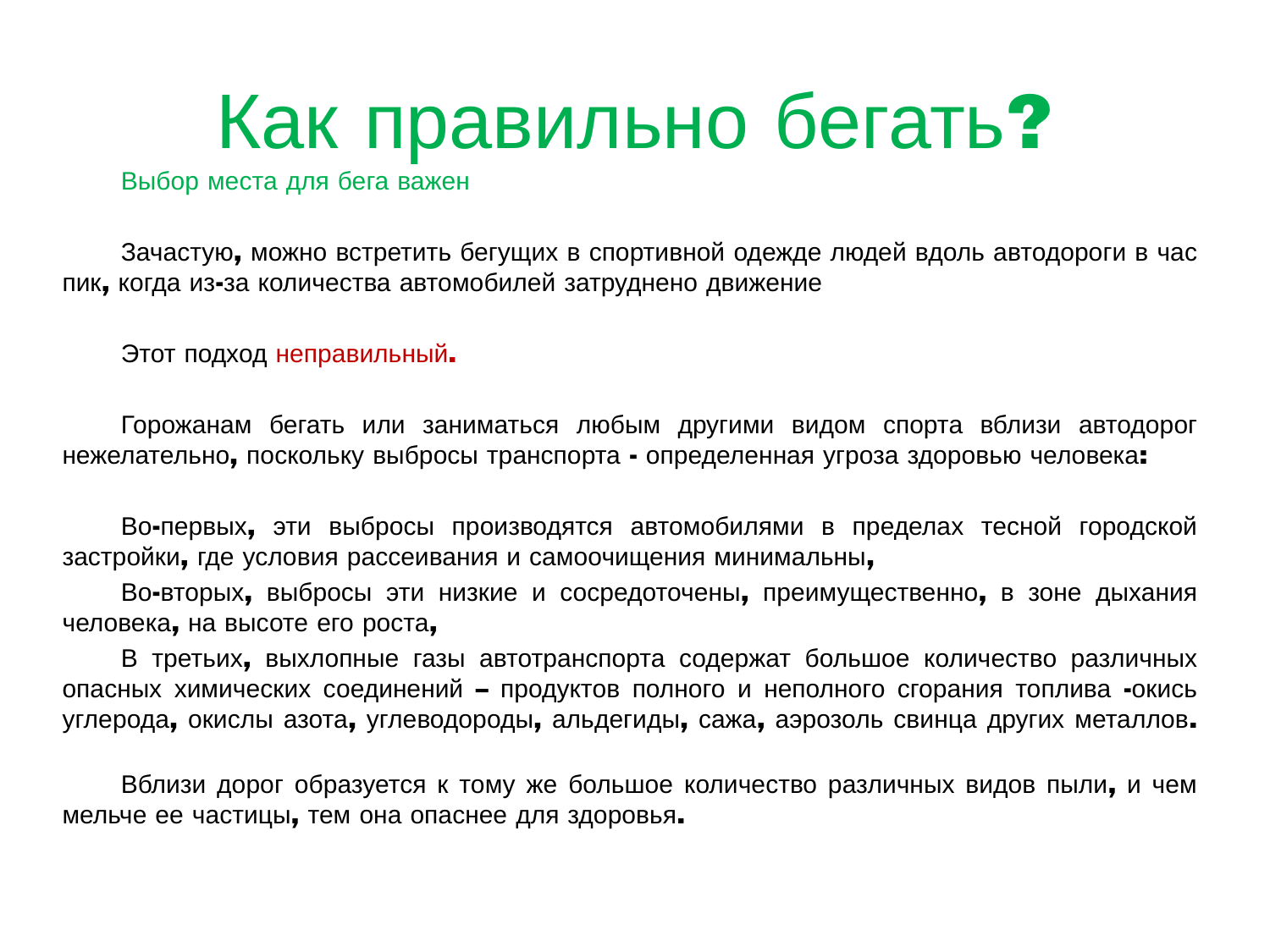

# Как правильно бегать?
Выбор места для бега важен

Зачастую, можно встретить бегущих в спортивной одежде людей вдоль автодороги в час пик, когда из-за количества автомобилей затруднено движение

Этот подход неправильный.

Горожанам бегать или заниматься любым другими видом спорта вблизи автодорог нежелательно, поскольку выбросы транспорта - определенная угроза здоровью человека:

Во-первых, эти выбросы производятся автомобилями в пределах тесной городской застройки, где условия рассеивания и самоочищения минимальны,
Во-вторых, выбросы эти низкие и сосредоточены, преимущественно, в зоне дыхания человека, на высоте его роста,
В третьих, выхлопные газы автотранспорта содержат большое количество различных опасных химических соединений – продуктов полного и неполного сгорания топлива -окись углерода, окислы азота, углеводороды, альдегиды, сажа, аэрозоль свинца других металлов.
Вблизи дорог образуется к тому же большое количество различных видов пыли, и чем мельче ее частицы, тем она опаснее для здоровья.